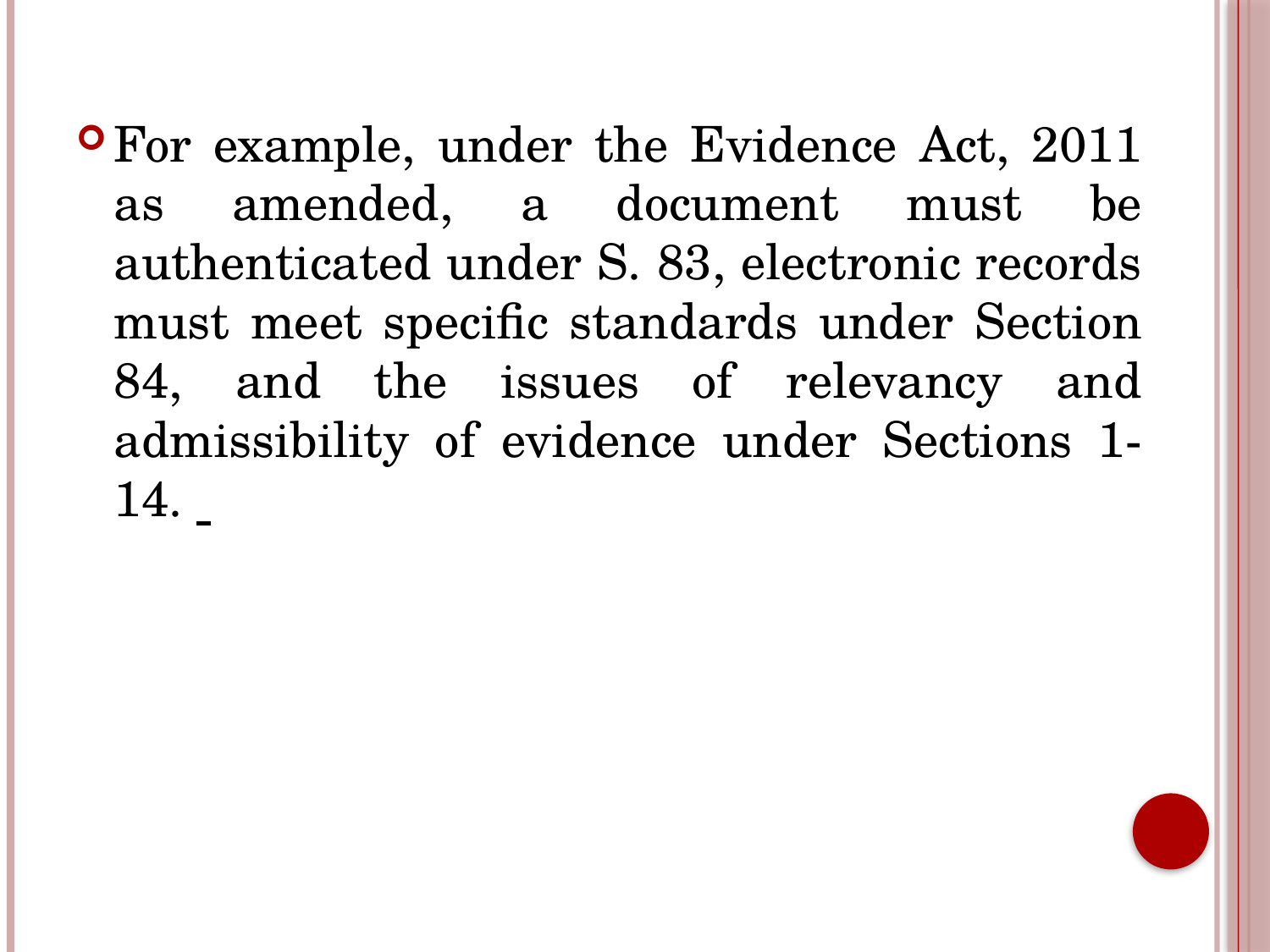

For example, under the Evidence Act, 2011 as amended, a document must be authenticated under S. 83, electronic records must meet specific standards under Section 84, and the issues of relevancy and admissibility of evidence under Sections 1-14.